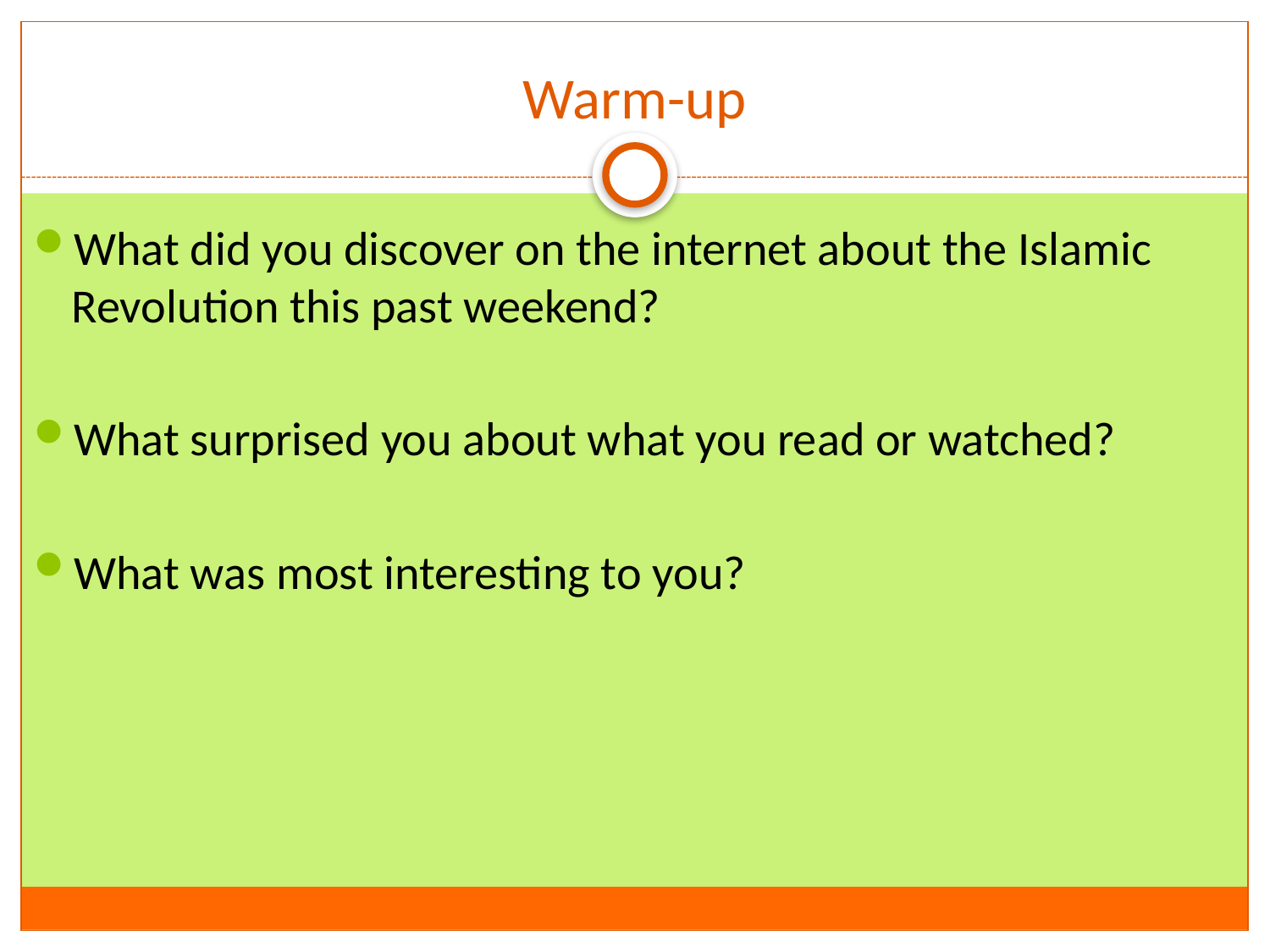

# Warm-up
What did you discover on the internet about the Islamic Revolution this past weekend?

What surprised you about what you read or watched?

What was most interesting to you?